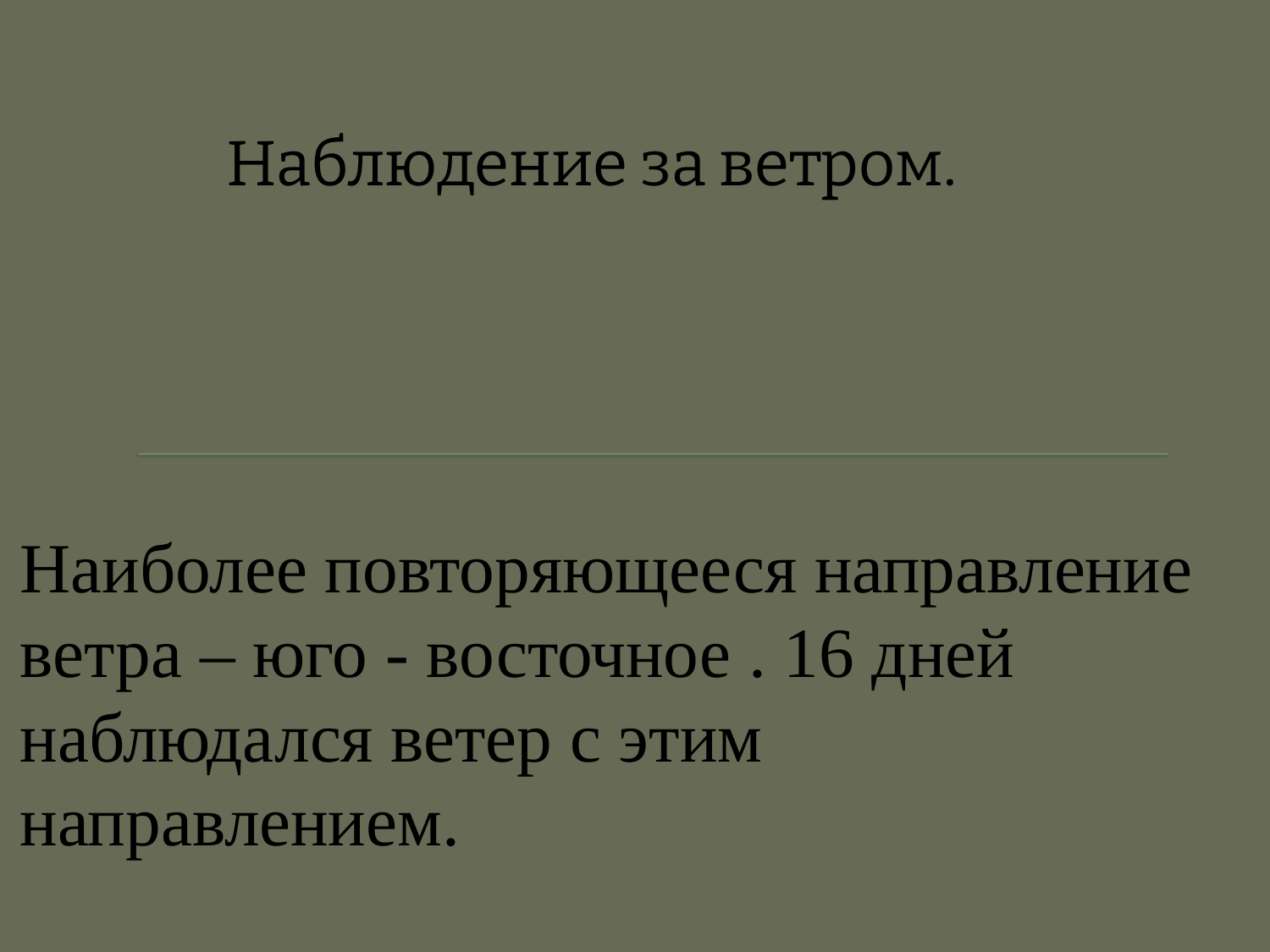

Наблюдение за ветром.
# Наиболее повторяющееся направление ветра – юго - восточное . 16 дней наблюдался ветер с этим направлением.